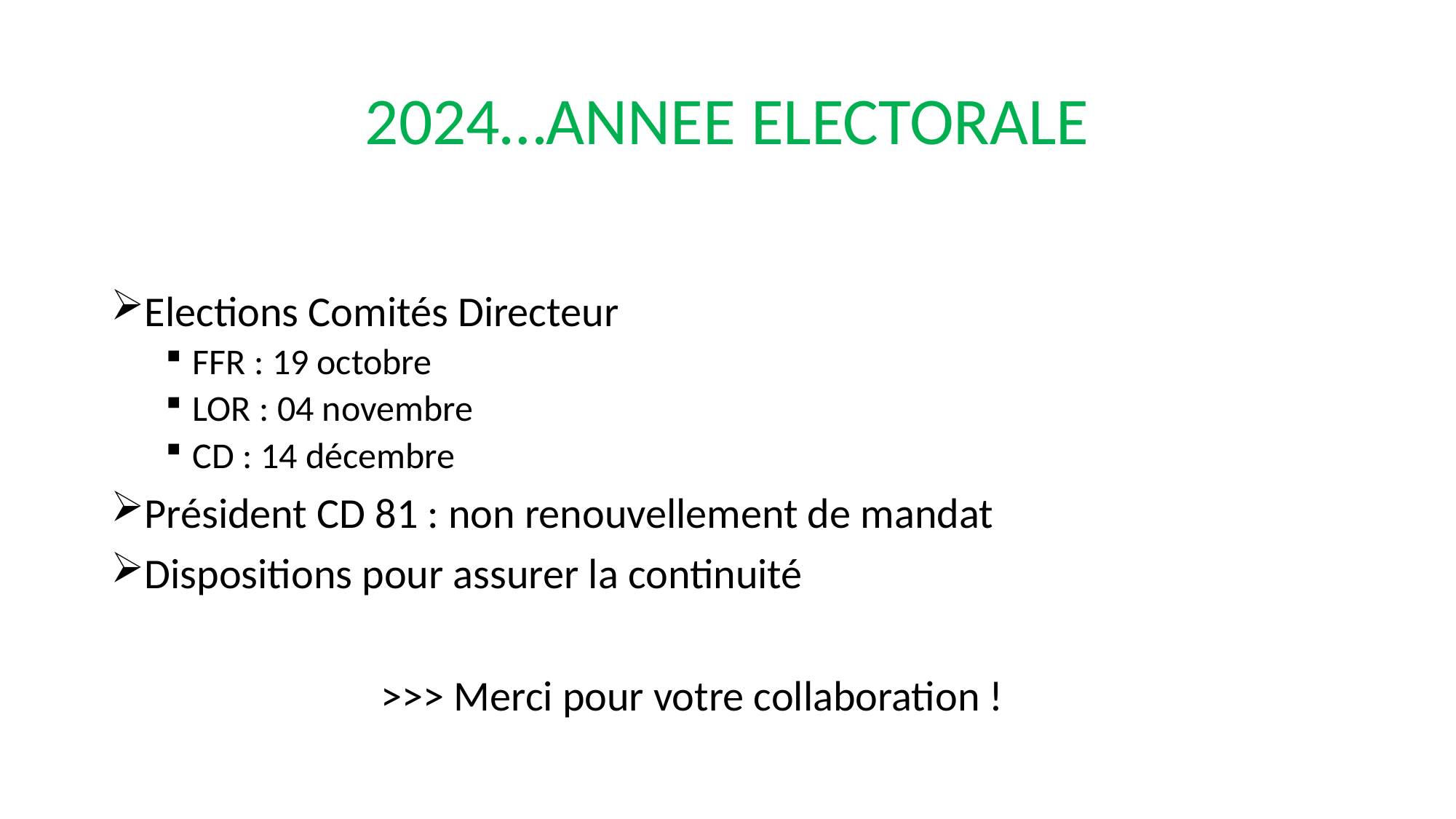

# 2024…ANNEE ELECTORALE

Elections Comités Directeur
FFR : 19 octobre
LOR : 04 novembre
CD : 14 décembre
Président CD 81 : non renouvellement de mandat
Dispositions pour assurer la continuité

                            >>> Merci pour votre collaboration !